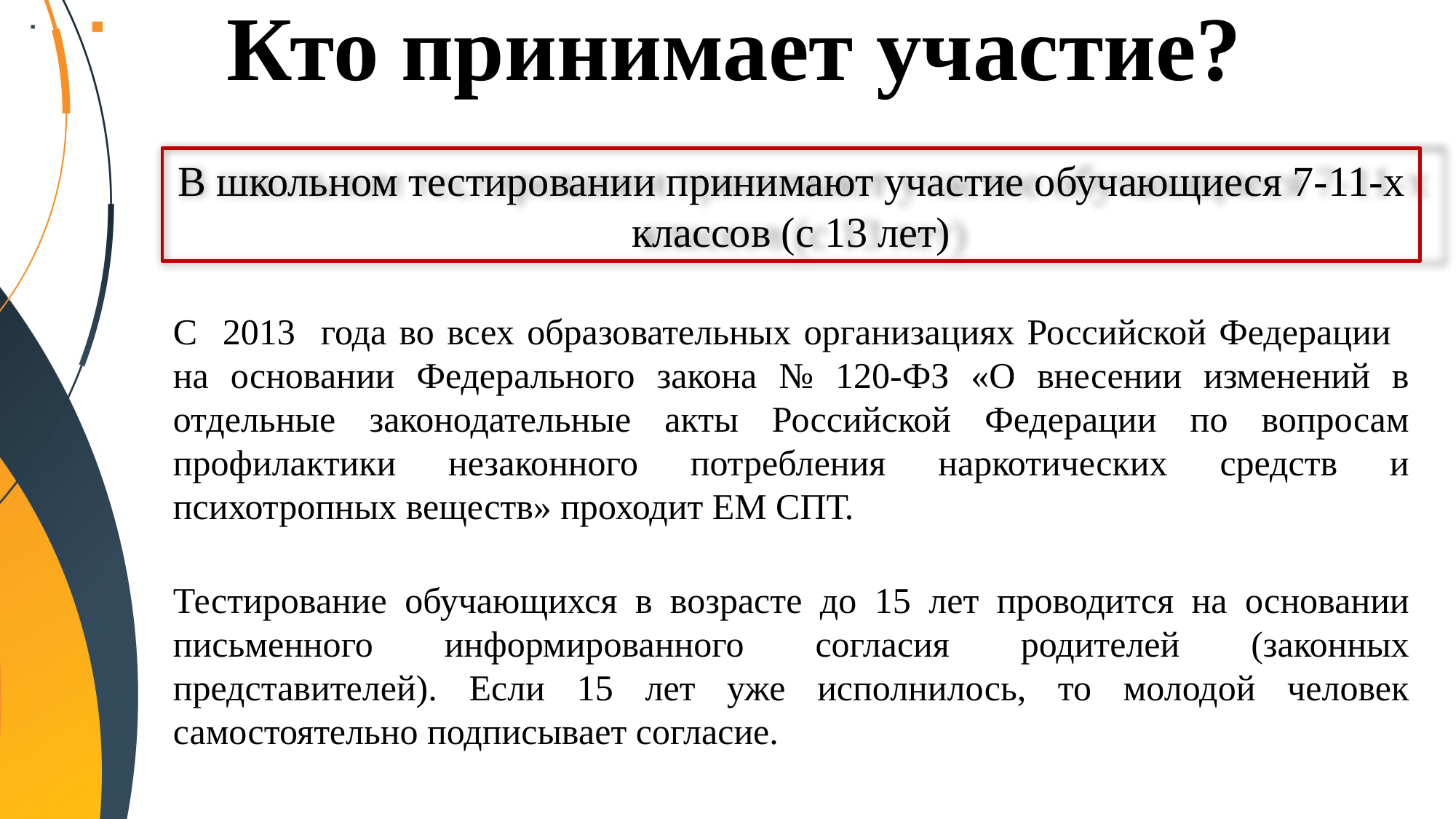

# Кто принимает участие?
В школьном тестировании принимают участие обучающиеся 7-11-х классов (с 13 лет)
С  2013  года во всех образовательных организациях Российской Федерации	 на основании Федерального закона № 120-ФЗ «О внесении изменений в отдельные законодательные акты Российской Федерации по вопросам профилактики незаконного потребления наркотических средств и психотропных веществ» проходит ЕМ СПТ.
Тестирование обучающихся в возрасте до 15 лет проводится на основании письменного информированного согласия родителей (законных представителей). Если 15 лет уже исполнилось, то молодой человек самостоятельно подписывает согласие.